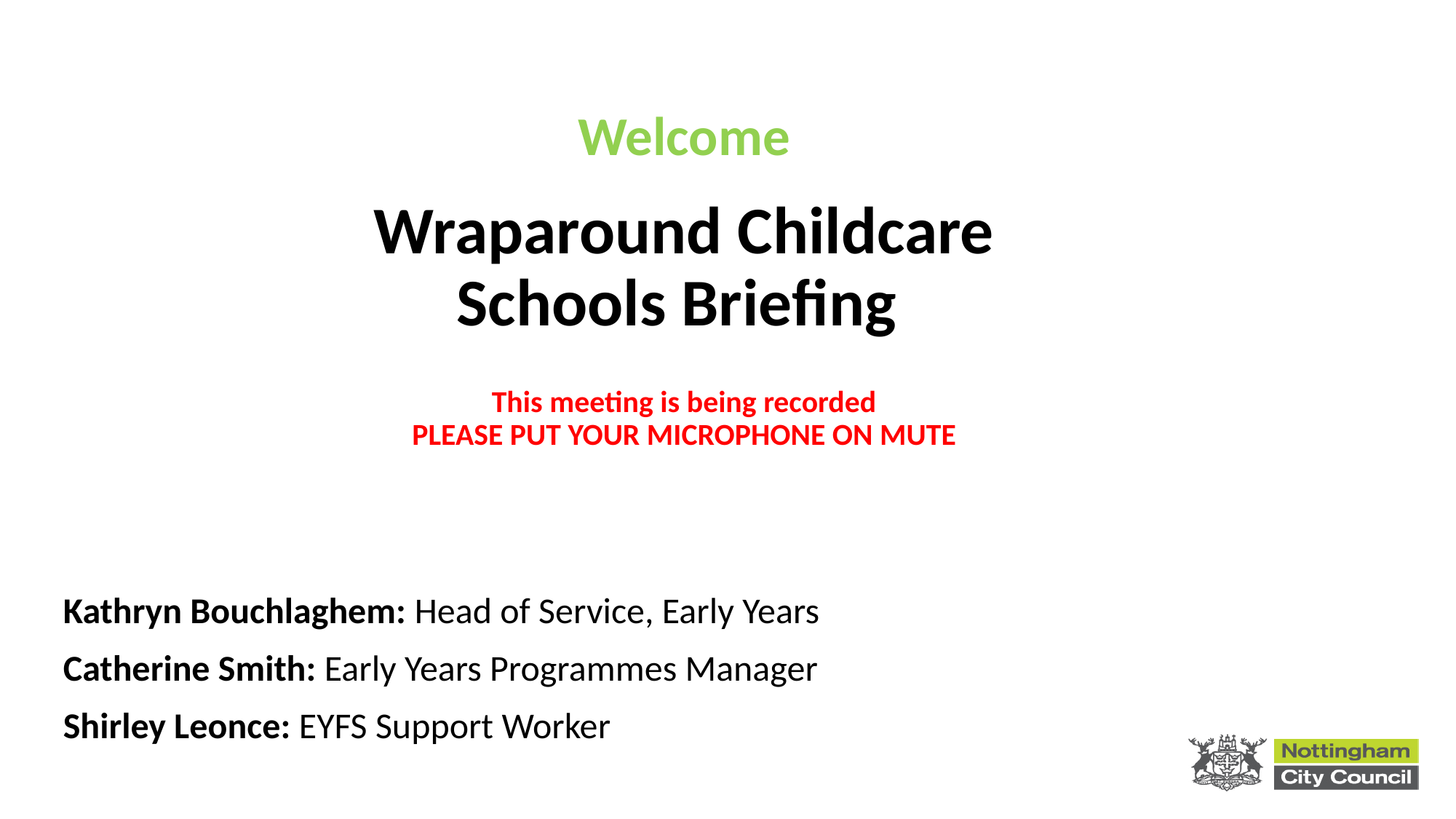

# Welcome Wraparound Childcare Schools Briefing This meeting is being recorded PLEASE PUT YOUR MICROPHONE ON MUTE
Kathryn Bouchlaghem: Head of Service, Early Years
Catherine Smith: Early Years Programmes Manager
Shirley Leonce: EYFS Support Worker